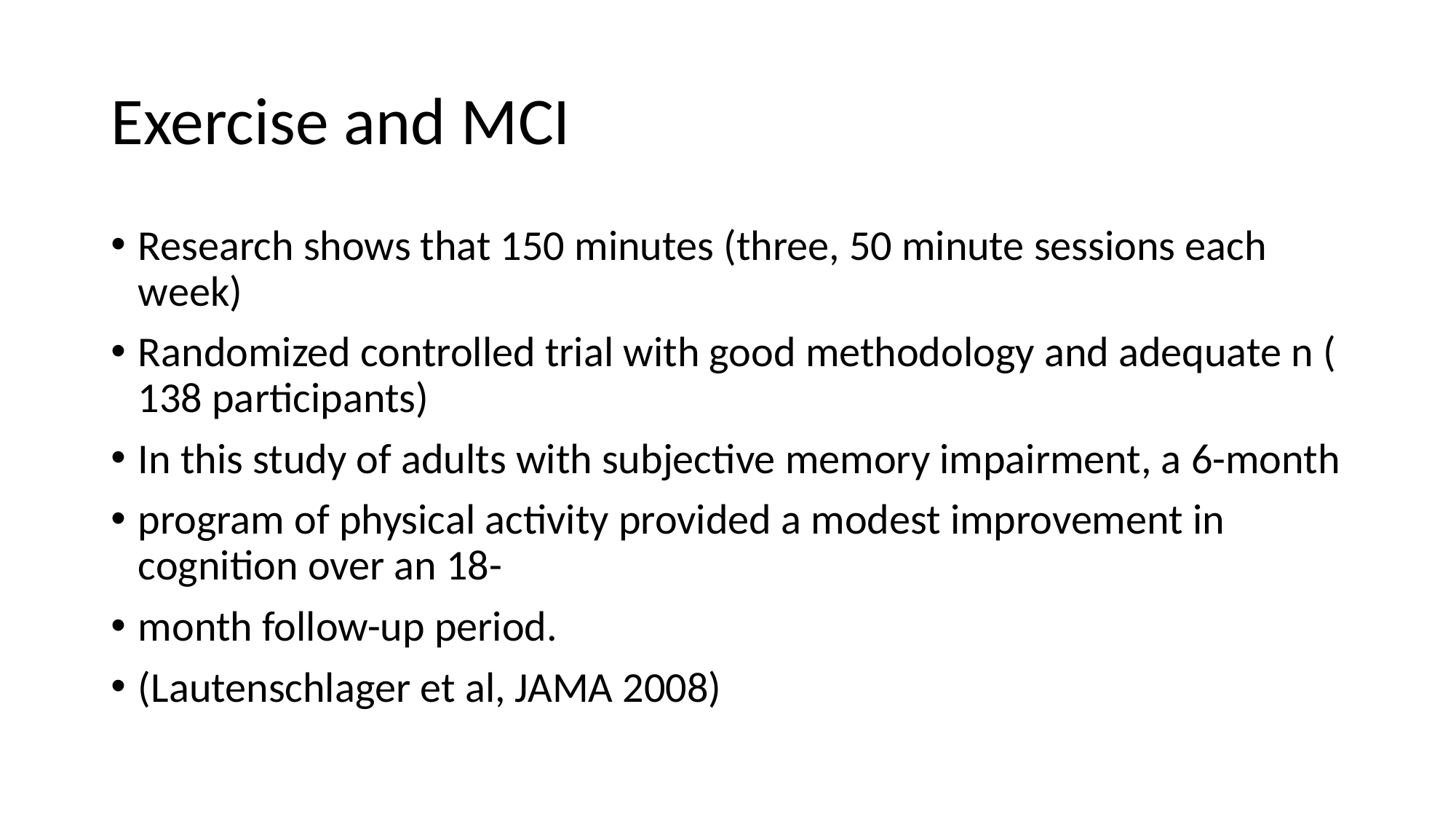

# Exercise and MCI
Research shows that 150 minutes (three, 50 minute sessions each week)
Randomized controlled trial with good methodology and adequate n ( 138 participants)
In this study of adults with subjective memory impairment, a 6-month
program of physical activity provided a modest improvement in cognition over an 18-
month follow-up period.
(Lautenschlager et al, JAMA 2008)